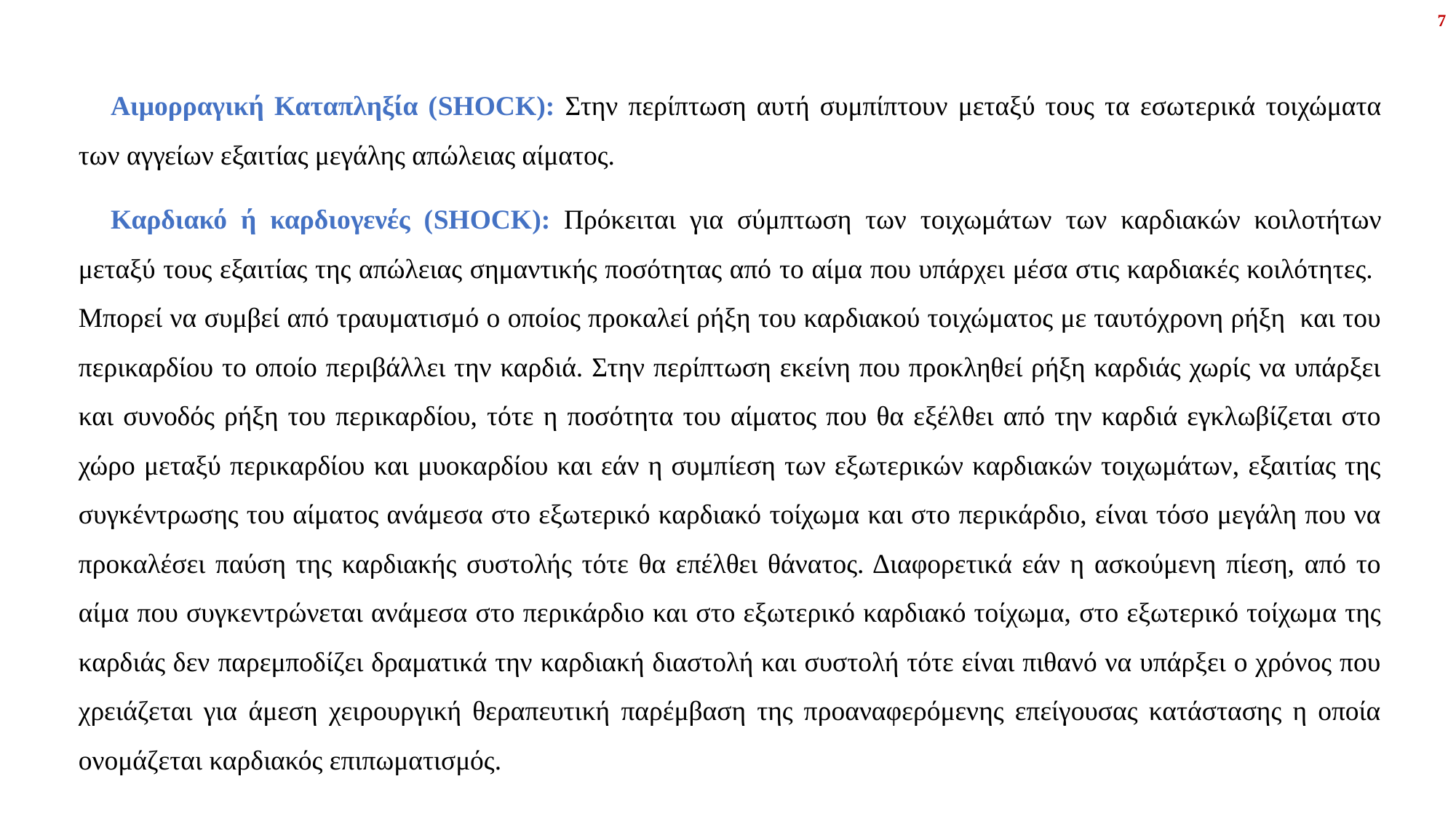

7
Αιμορραγική Καταπληξία (SHOCK): Στην περίπτωση αυτή συμπίπτουν μεταξύ τους τα εσωτερικά τοιχώματα των αγγείων εξαιτίας μεγάλης απώλειας αίματος.
Καρδιακό ή καρδιογενές (SHOCK): Πρόκειται για σύμπτωση των τοιχωμάτων των καρδιακών κοιλοτήτων μεταξύ τους εξαιτίας της απώλειας σημαντικής ποσότητας από το αίμα που υπάρχει μέσα στις καρδιακές κοιλότητες.  Μπορεί να συμβεί από τραυματισμό ο οποίος προκαλεί ρήξη του καρδιακού τοιχώματος με ταυτόχρονη ρήξη  και του περικαρδίου το οποίο περιβάλλει την καρδιά. Στην περίπτωση εκείνη που προκληθεί ρήξη καρδιάς χωρίς να υπάρξει και συνοδός ρήξη του περικαρδίου, τότε η ποσότητα του αίματος που θα εξέλθει από την καρδιά εγκλωβίζεται στο χώρο μεταξύ περικαρδίου και μυοκαρδίου και εάν η συμπίεση των εξωτερικών καρδιακών τοιχωμάτων, εξαιτίας της συγκέντρωσης του αίματος ανάμεσα στο εξωτερικό καρδιακό τοίχωμα και στο περικάρδιο, είναι τόσο μεγάλη που να προκαλέσει παύση της καρδιακής συστολής τότε θα επέλθει θάνατος. Διαφορετικά εάν η ασκούμενη πίεση, από το αίμα που συγκεντρώνεται ανάμεσα στο περικάρδιο και στο εξωτερικό καρδιακό τοίχωμα, στο εξωτερικό τοίχωμα της καρδιάς δεν παρεμποδίζει δραματικά την καρδιακή διαστολή και συστολή τότε είναι πιθανό να υπάρξει ο χρόνος που χρειάζεται για άμεση χειρουργική θεραπευτική παρέμβαση της προαναφερόμενης επείγουσας κατάστασης η οποία ονομάζεται καρδιακός επιπωματισμός.